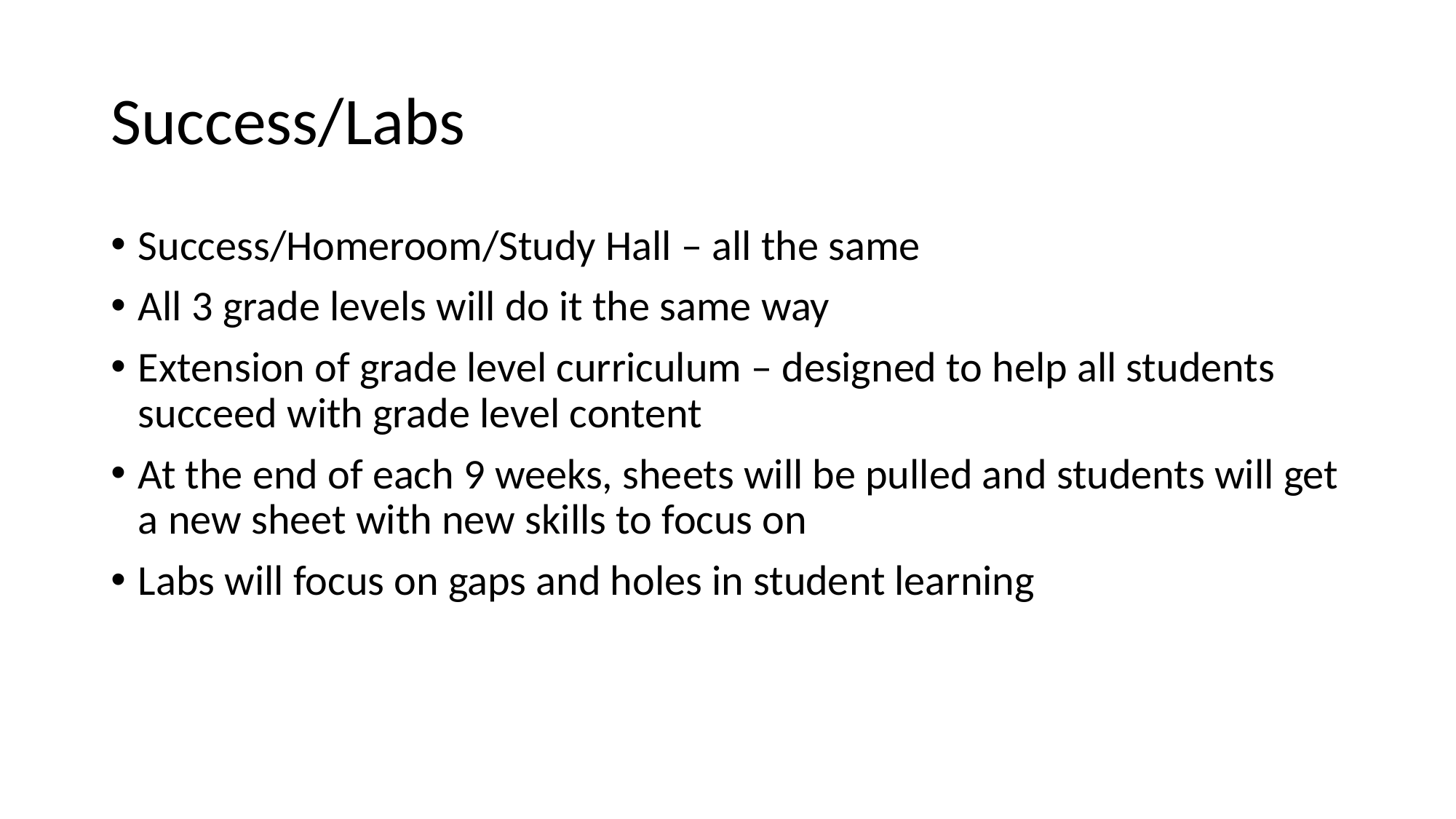

# Success/Labs
Success/Homeroom/Study Hall – all the same
All 3 grade levels will do it the same way
Extension of grade level curriculum – designed to help all students succeed with grade level content
At the end of each 9 weeks, sheets will be pulled and students will get a new sheet with new skills to focus on
Labs will focus on gaps and holes in student learning